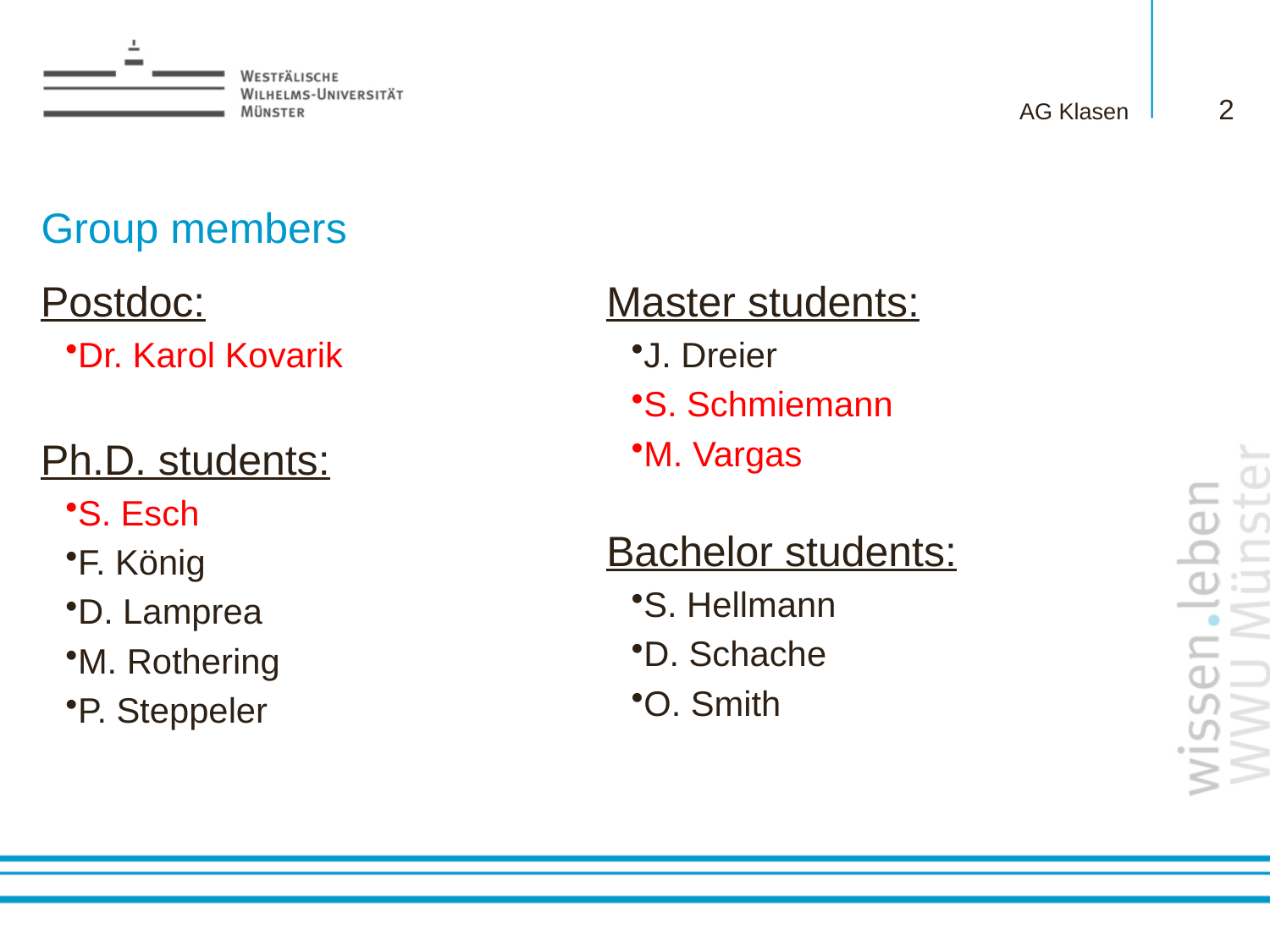

2
AG Klasen
# Group members
Postdoc:
Dr. Karol Kovarik

Ph.D. students:
S. Esch
F. König
D. Lamprea
M. Rothering
P. Steppeler
Master students:
J. Dreier
S. Schmiemann
M. Vargas
Bachelor students:
S. Hellmann
D. Schache
O. Smith